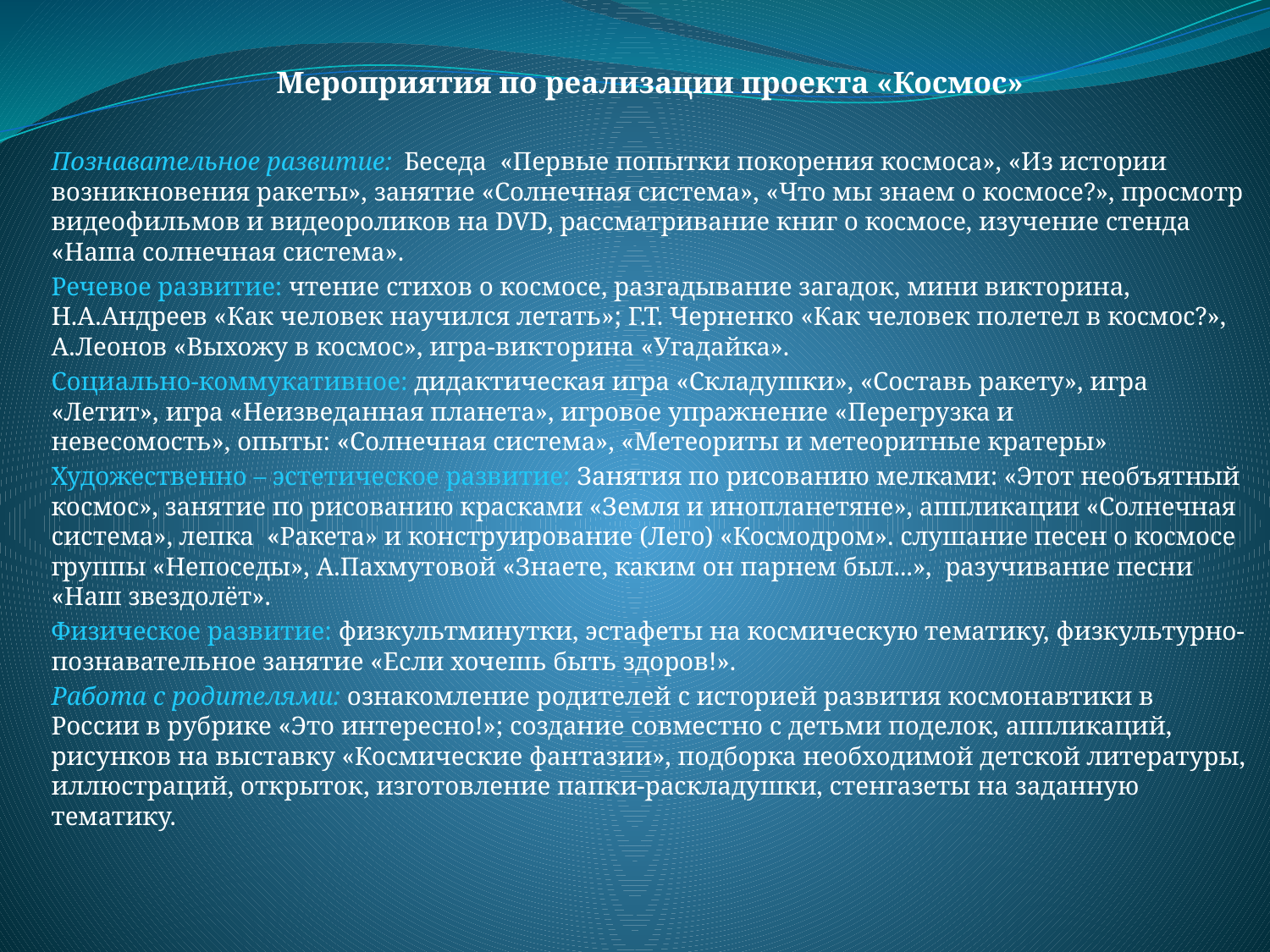

Мероприятия по реализации проекта «Космос»

Познавательное развитие:  Беседа  «Первые попытки покорения космоса», «Из истории возникновения ракеты», занятие «Солнечная система», «Что мы знаем о космосе?», просмотр видеофильмов и видеороликов на DVD, рассматривание книг о космосе, изучение стенда «Наша солнечная система».
Речевое развитие: чтение стихов о космосе, разгадывание загадок, мини викторина, Н.А.Андреев «Как человек научился летать»; Г.Т. Черненко «Как человек полетел в космос?», А.Леонов «Выхожу в космос», игра-викторина «Угадайка».
Социально-коммукативное: дидактическая игра «Складушки», «Составь ракету», игра «Летит», игра «Неизведанная планета», игровое упражнение «Перегрузка и невесомость», опыты: «Солнечная система», «Метеориты и метеоритные кратеры»
Художественно – эстетическое развитие: Занятия по рисованию мелками: «Этот необъятный космос», занятие по рисованию красками «Земля и инопланетяне», аппликации «Солнечная система», лепка  «Ракета» и конструирование (Лего) «Космодром». слушание песен о космосе группы «Непоседы», А.Пахмутовой «Знаете, каким он парнем был...»,  разучивание песни «Наш звездолёт».
Физическое развитие: физкультминутки, эстафеты на космическую тематику, физкультурно-познавательное занятие «Если хочешь быть здоров!».
Работа с родителями: ознакомление родителей с историей развития космонавтики в России в рубрике «Это интересно!»; создание совместно с детьми поделок, аппликаций, рисунков на выставку «Космические фантазии», подборка необходимой детской литературы, иллюстраций, открыток, изготовление папки-раскладушки, стенгазеты на заданную тематику.